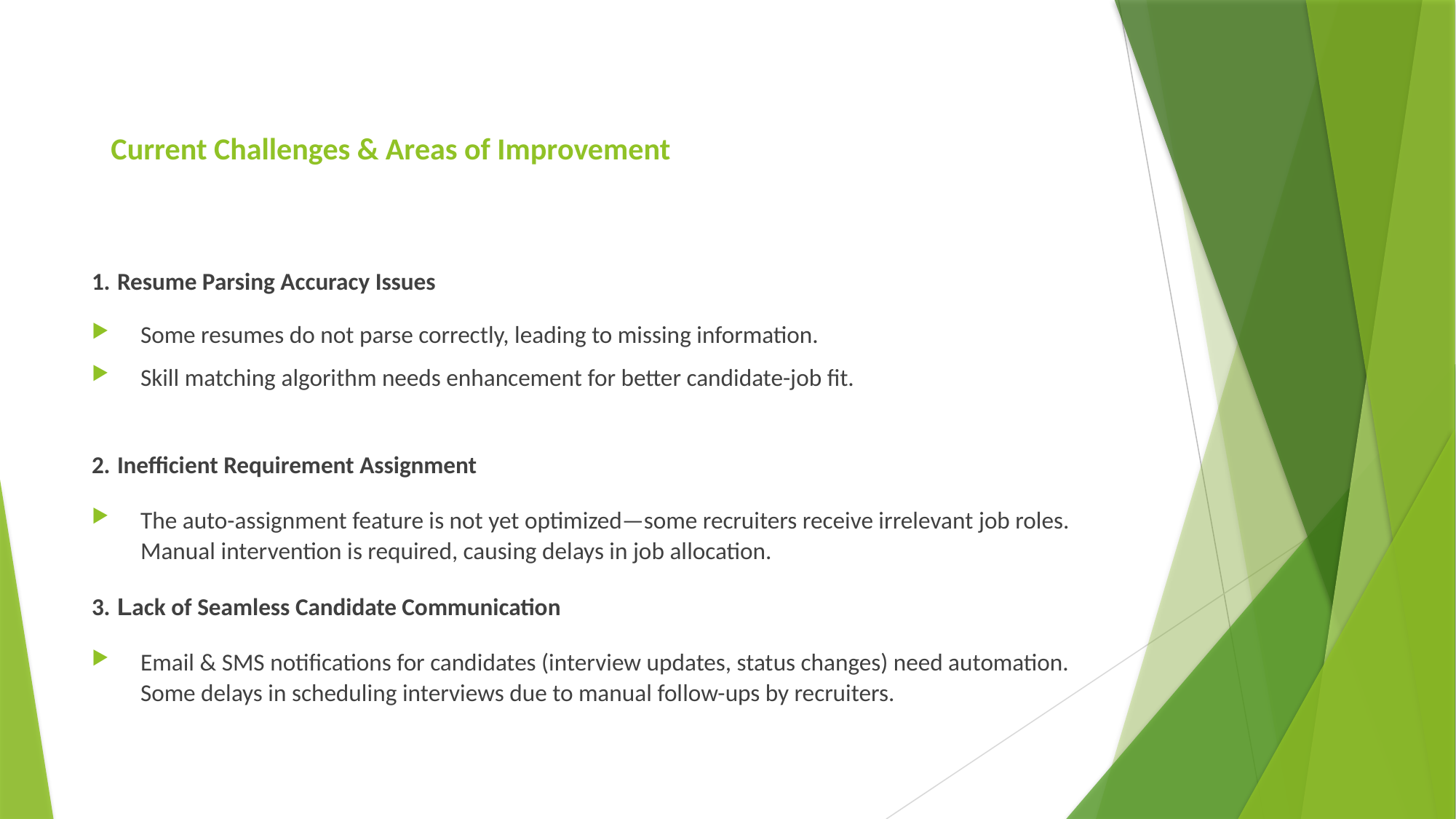

# Current Challenges & Areas of Improvement
1️. Resume Parsing Accuracy Issues
 Some resumes do not parse correctly, leading to missing information.
 Skill matching algorithm needs enhancement for better candidate-job fit.

2️. Inefficient Requirement Assignment
 The auto-assignment feature is not yet optimized—some recruiters receive irrelevant job roles.
 Manual intervention is required, causing delays in job allocation.
3️. Lack of Seamless Candidate Communication
 Email & SMS notifications for candidates (interview updates, status changes) need automation.
 Some delays in scheduling interviews due to manual follow-ups by recruiters.